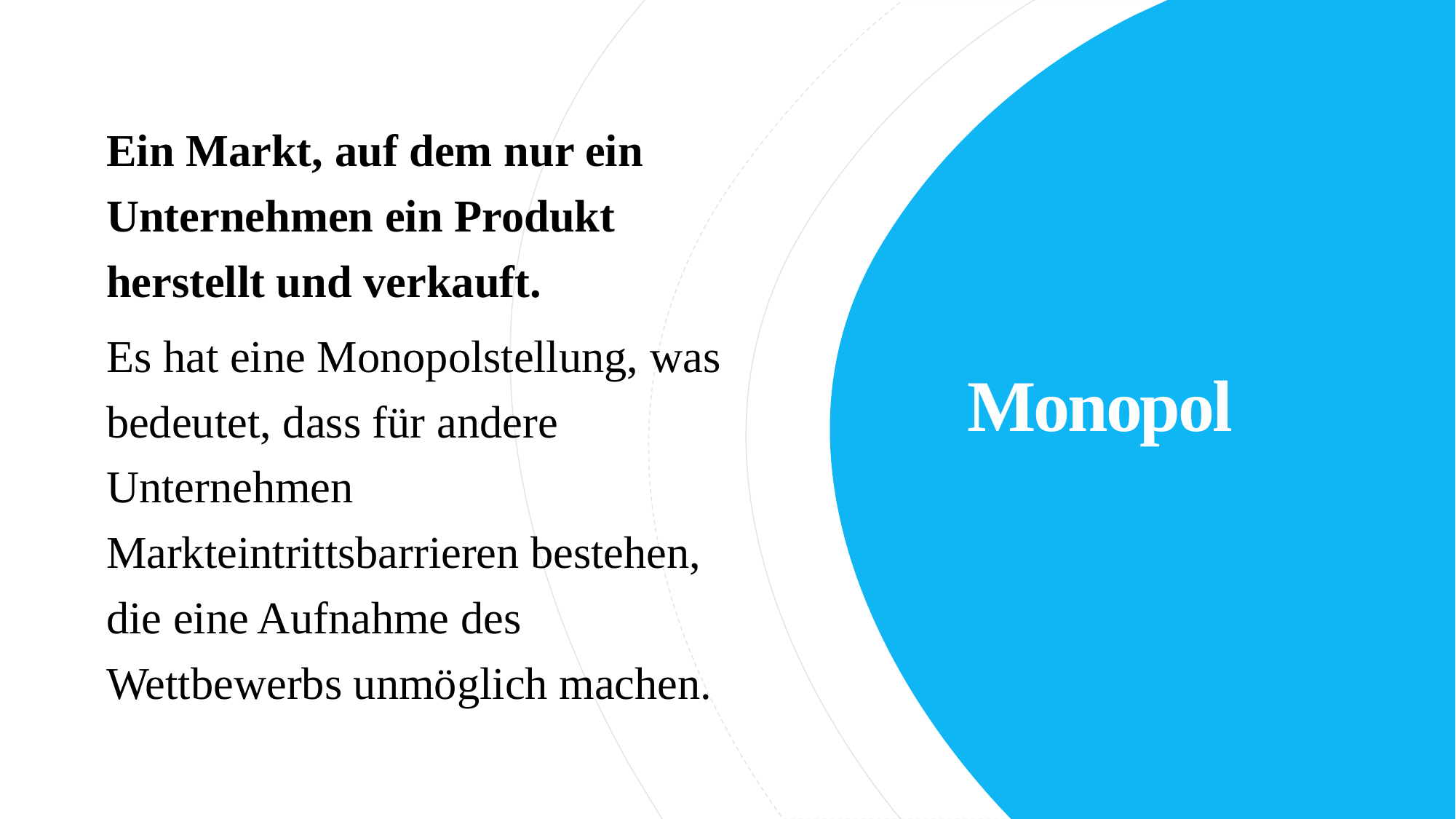

Ein Markt, auf dem nur ein Unternehmen ein Produkt herstellt und verkauft.
Es hat eine Monopolstellung, was bedeutet, dass für andere Unternehmen Markteintrittsbarrieren bestehen, die eine Aufnahme des Wettbewerbs unmöglich machen.
# Monopol